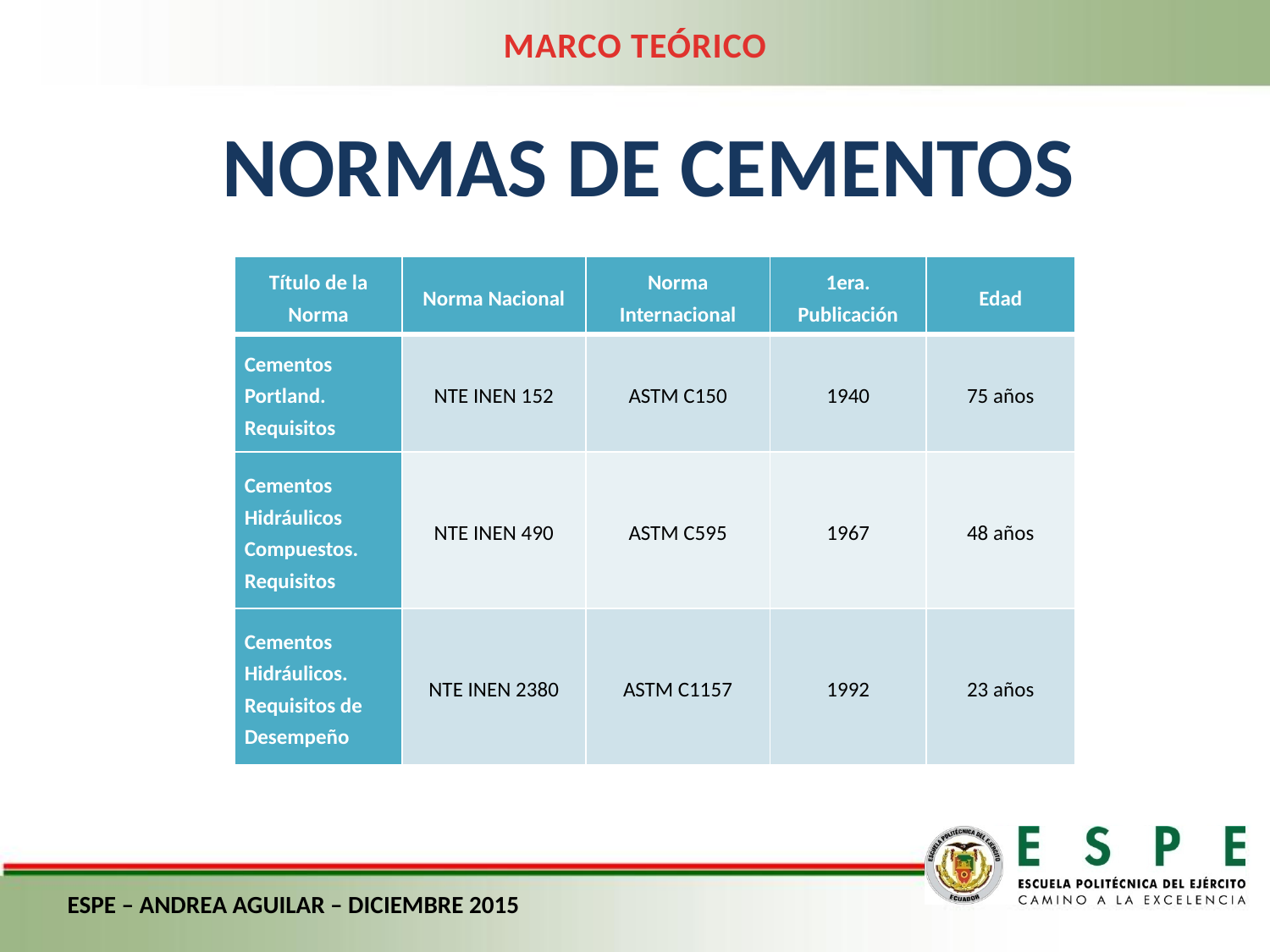

MARCO TEÓRICO
NORMAS DE CEMENTOS
| Título de la Norma | Norma Nacional | Norma Internacional | 1era. Publicación | Edad |
| --- | --- | --- | --- | --- |
| Cementos Portland. Requisitos | NTE INEN 152 | ASTM C150 | 1940 | 75 años |
| Cementos Hidráulicos Compuestos. Requisitos | NTE INEN 490 | ASTM C595 | 1967 | 48 años |
| Cementos Hidráulicos. Requisitos de Desempeño | NTE INEN 2380 | ASTM C1157 | 1992 | 23 años |
ESPE – ANDREA AGUILAR – DICIEMBRE 2015